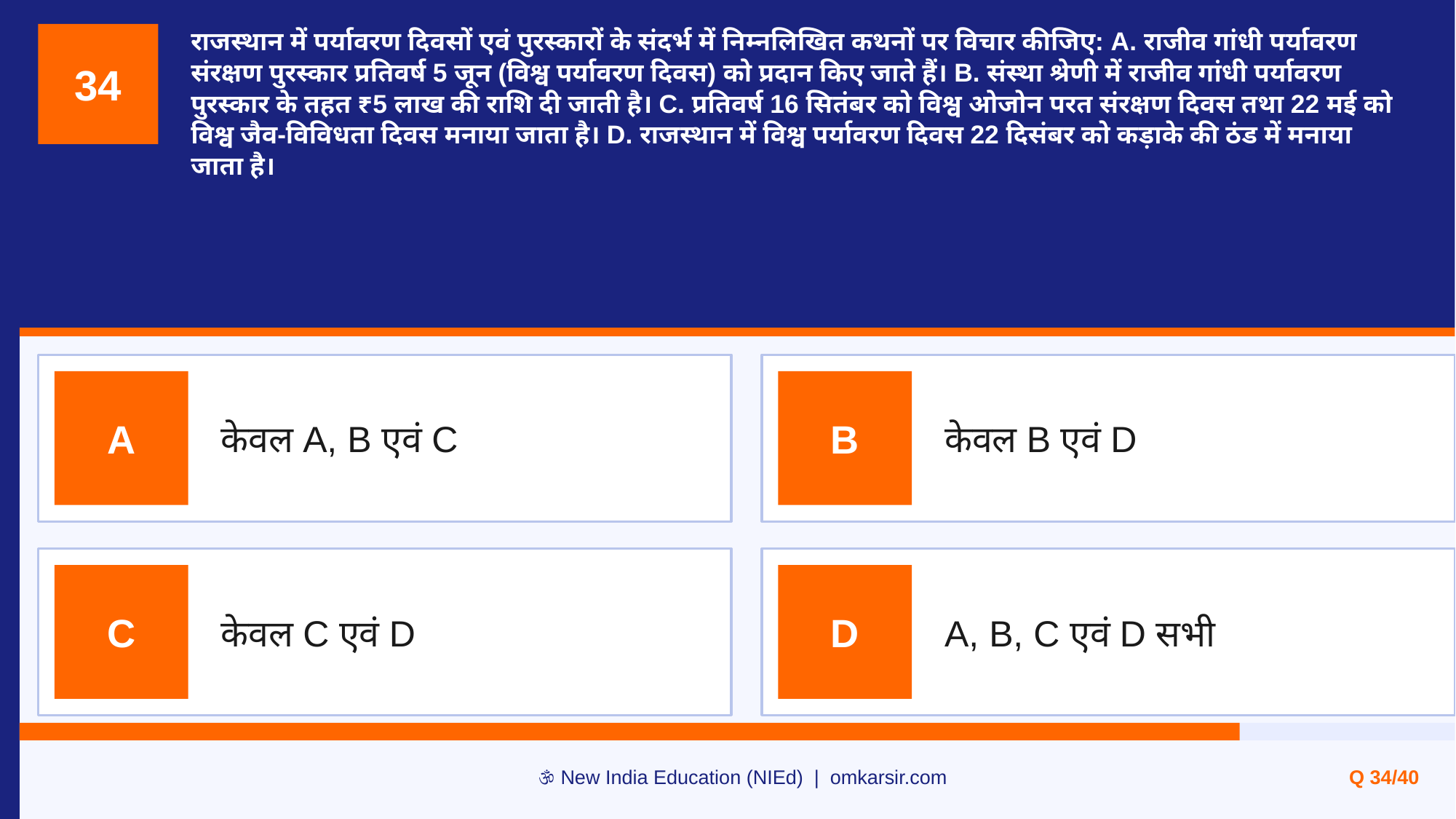

राजस्थान में पर्यावरण दिवसों एवं पुरस्कारों के संदर्भ में निम्नलिखित कथनों पर विचार कीजिए: A. राजीव गांधी पर्यावरण संरक्षण पुरस्कार प्रतिवर्ष 5 जून (विश्व पर्यावरण दिवस) को प्रदान किए जाते हैं। B. संस्था श्रेणी में राजीव गांधी पर्यावरण पुरस्कार के तहत ₹5 लाख की राशि दी जाती है। C. प्रतिवर्ष 16 सितंबर को विश्व ओजोन परत संरक्षण दिवस तथा 22 मई को विश्व जैव-विविधता दिवस मनाया जाता है। D. राजस्थान में विश्व पर्यावरण दिवस 22 दिसंबर को कड़ाके की ठंड में मनाया जाता है।
34

केवल A, B एवं C
केवल B एवं D
A
B

केवल C एवं D
A, B, C एवं D सभी
C
D

🕉️ New India Education (NIEd)  |  omkarsir.com
Q 34/40